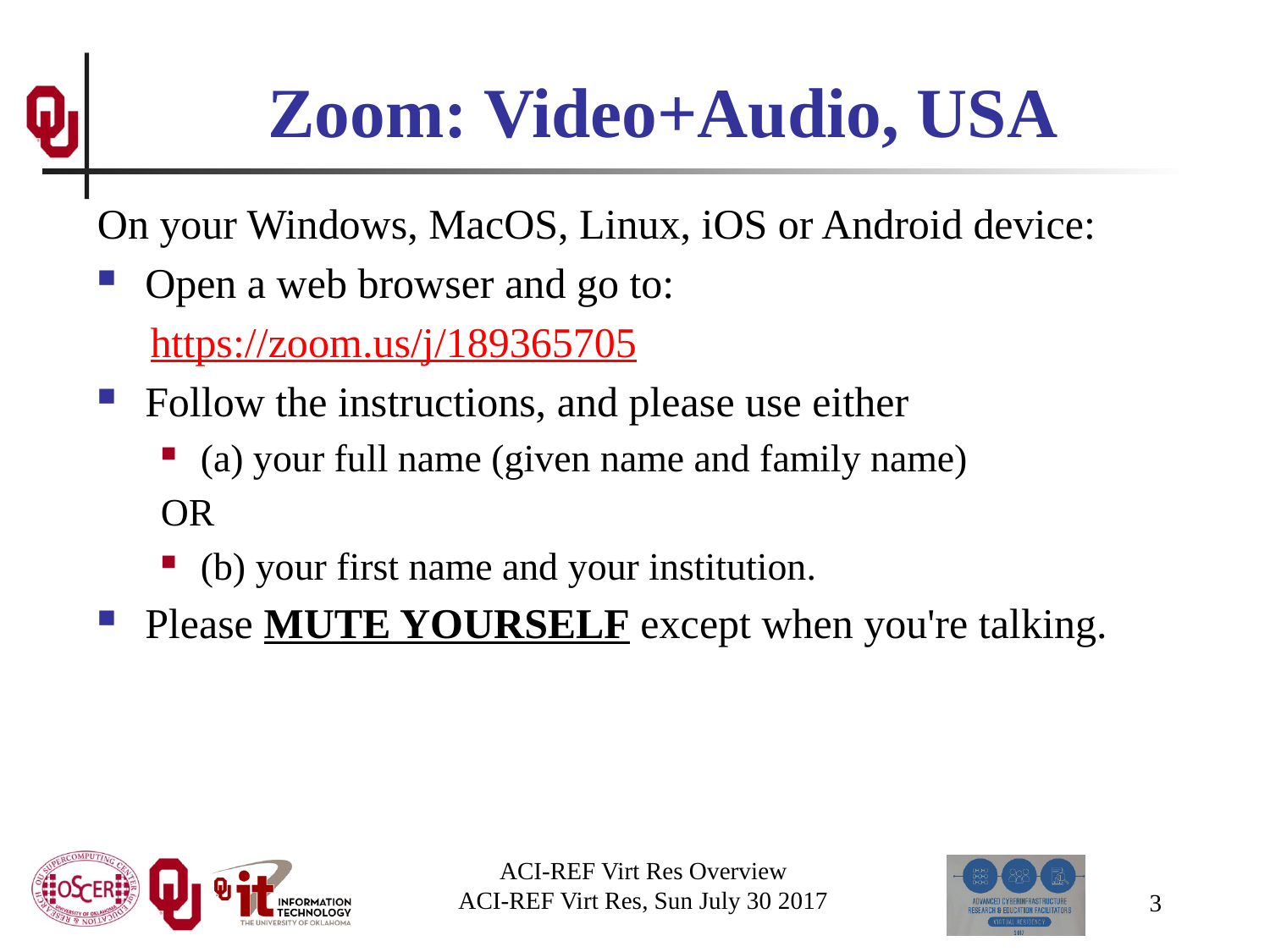

# Zoom: Video+Audio, USA
On your Windows, MacOS, Linux, iOS or Android device:
Open a web browser and go to:
     https://zoom.us/j/189365705
Follow the instructions, and please use either
(a) your full name (given name and family name)
OR
(b) your first name and your institution.
Please MUTE YOURSELF except when you're talking.
ACI-REF Virt Res Overview
ACI-REF Virt Res, Sun July 30 2017
3